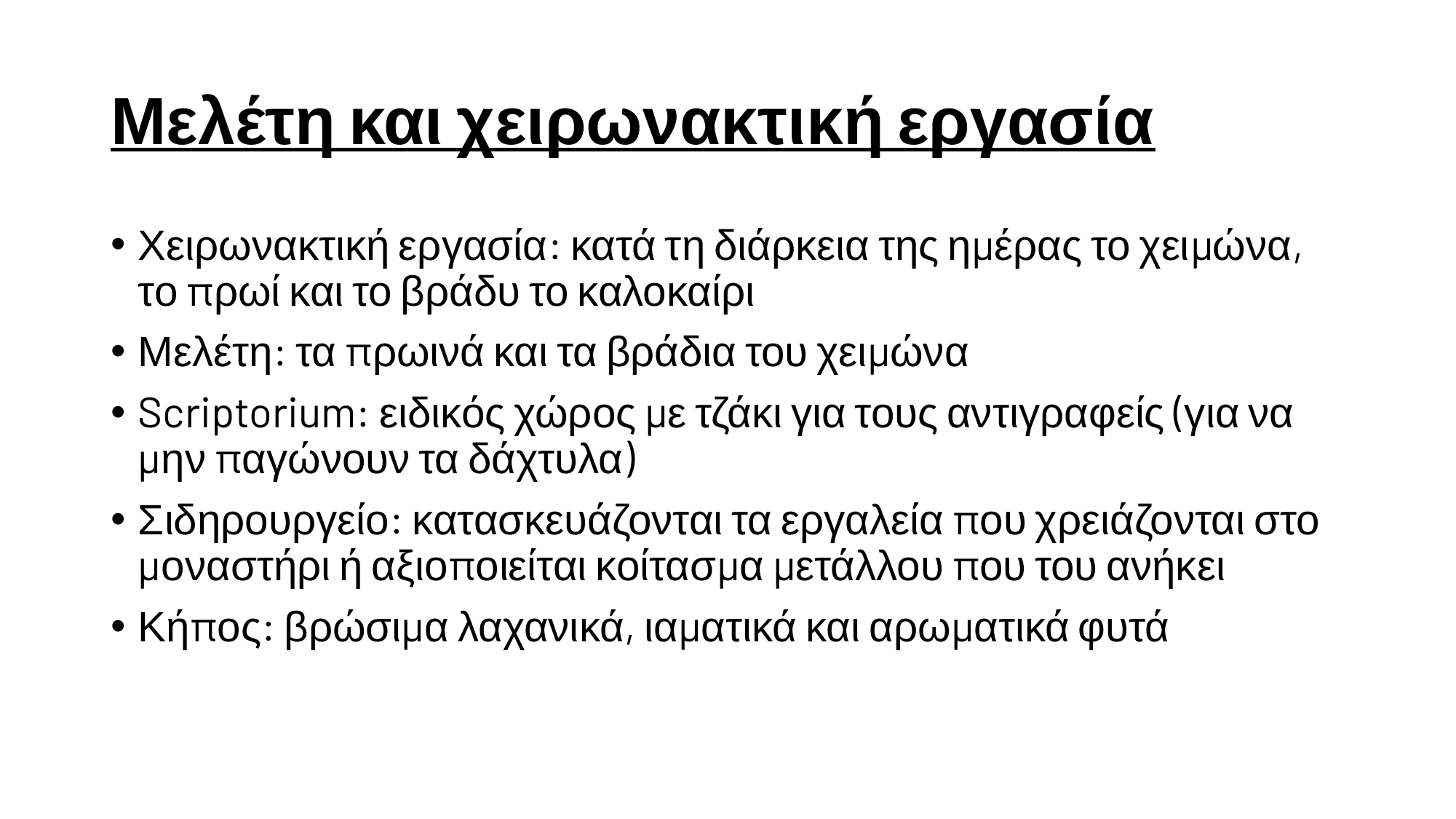

# Μελέτη και χειρωνακτική εργασία
Χειρωνακτική εργασία: κατά τη διάρκεια της ημέρας το χειμώνα, το πρωί και το βράδυ το καλοκαίρι
Μελέτη: τα πρωινά και τα βράδια του χειμώνα
Scriptorium: ειδικός χώρος με τζάκι για τους αντιγραφείς (για να μην παγώνουν τα δάχτυλα)
Σιδηρουργείο: κατασκευάζονται τα εργαλεία που χρειάζονται στο μοναστήρι ή αξιοποιείται κοίτασμα μετάλλου που του ανήκει
Κήπος: βρώσιμα λαχανικά, ιαματικά και αρωματικά φυτά